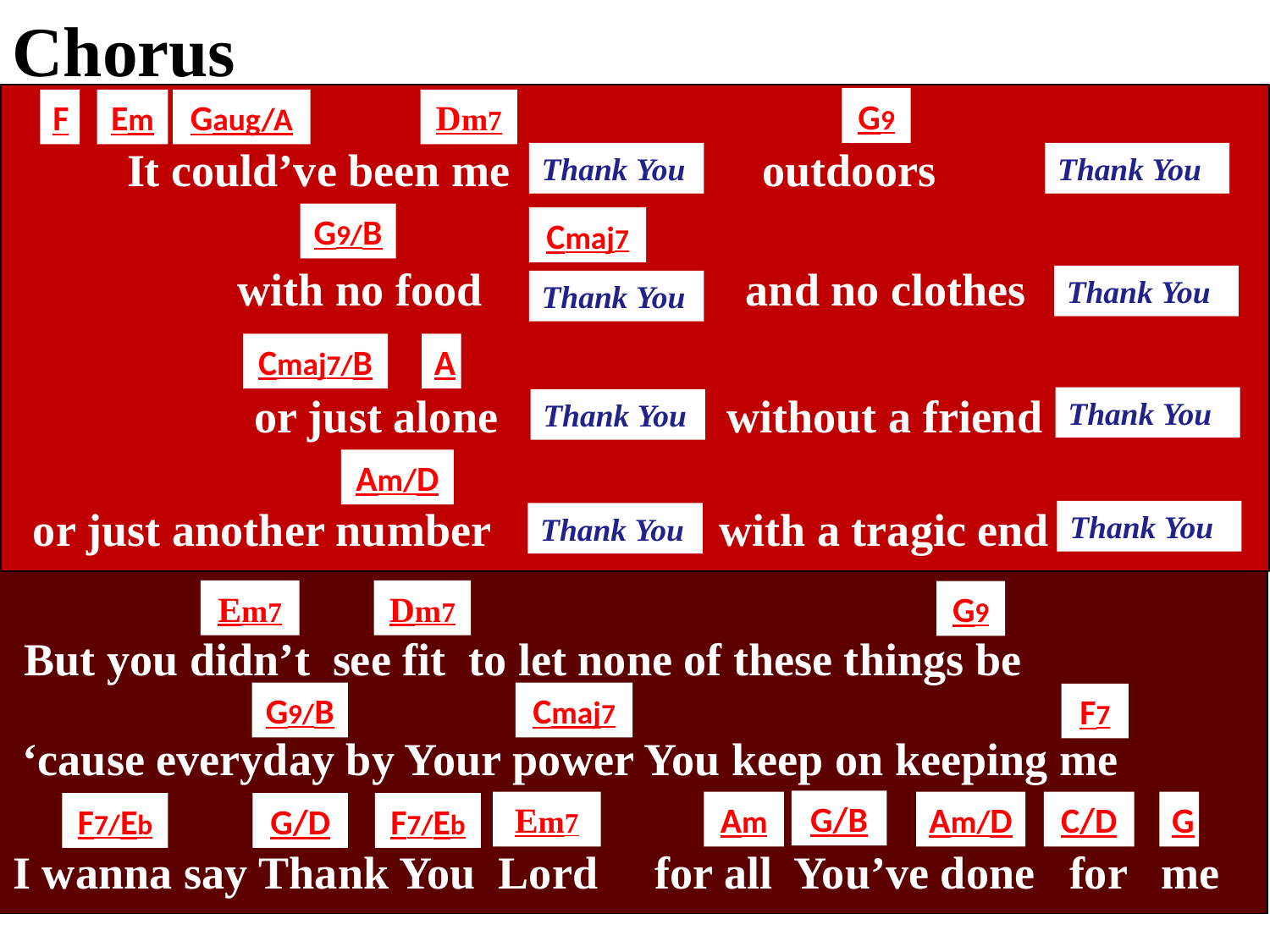

Chorus

G9
F
Em
Gaug/A
Dm7
          It could’ve been me                      outdoors
Thank You
Thank You
G9/B
Cmaj7
                    with no food                       and no clothes
Thank You
Thank You
Cmaj7/B
A
                     or just alone                    without a friend
Thank You
Thank You
Am/D
  or just another number                    with a tragic end
Thank You
Thank You

Em7
Dm7
G9
 But you didn’t  see fit  to let none of these things be
G9/B
Cmaj7
F7
 ‘cause everyday by Your power You keep on keeping me
G/B
Em7
Am
Am/D
C/D
G
F7/Eb
G/D
F7/Eb
I wanna say Thank You  Lord     for all  You’ve done   for   me